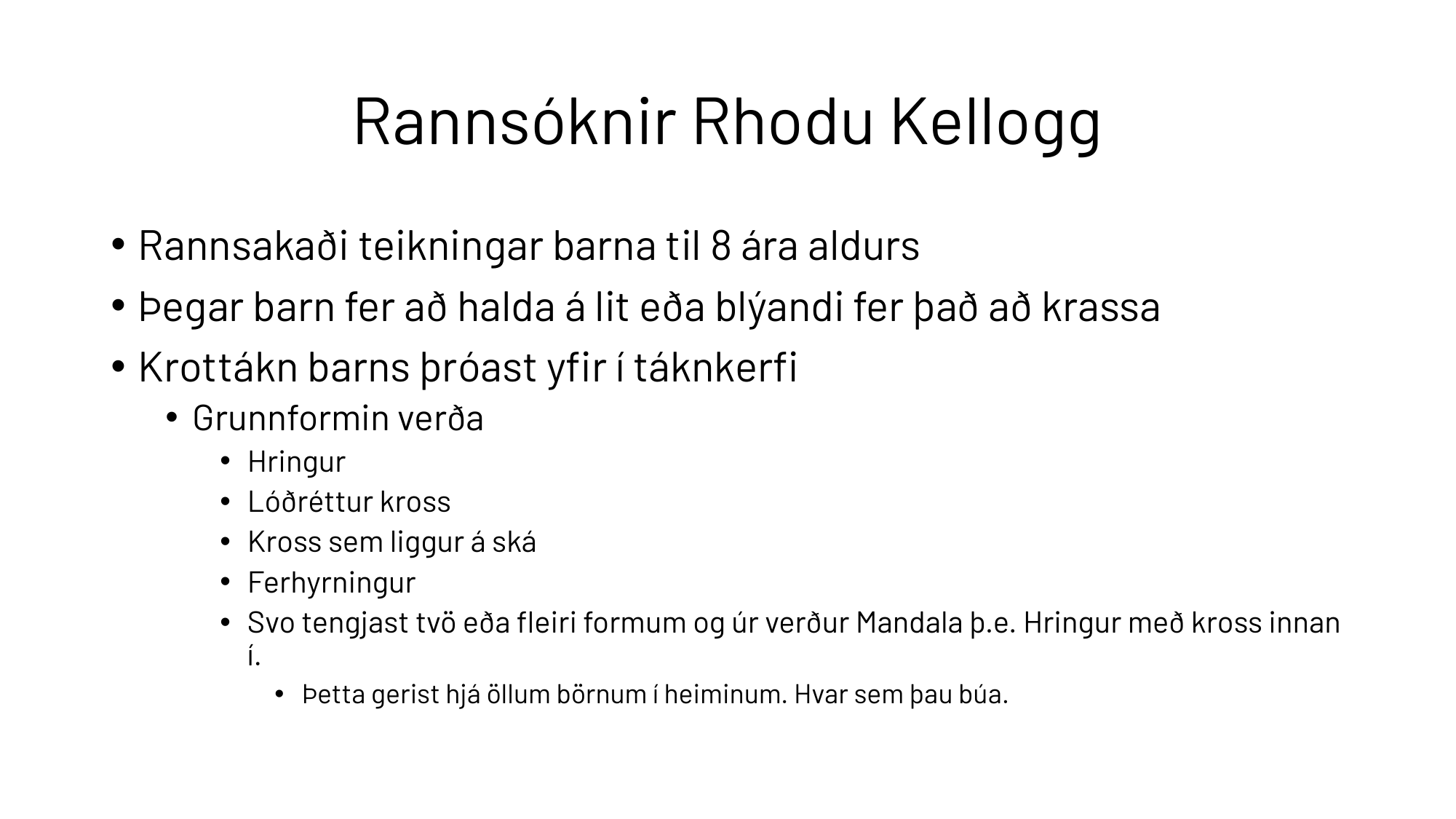

# Rannsóknir Rhodu Kellogg
Rannsakaði teikningar barna til 8 ára aldurs
Þegar barn fer að halda á lit eða blýandi fer það að krassa
Krottákn barns þróast yfir í táknkerfi
Grunnformin verða
Hringur
Lóðréttur kross
Kross sem liggur á ská
Ferhyrningur
Svo tengjast tvö eða fleiri formum og úr verður Mandala þ.e. Hringur með kross innan í.
Þetta gerist hjá öllum börnum í heiminum. Hvar sem þau búa.